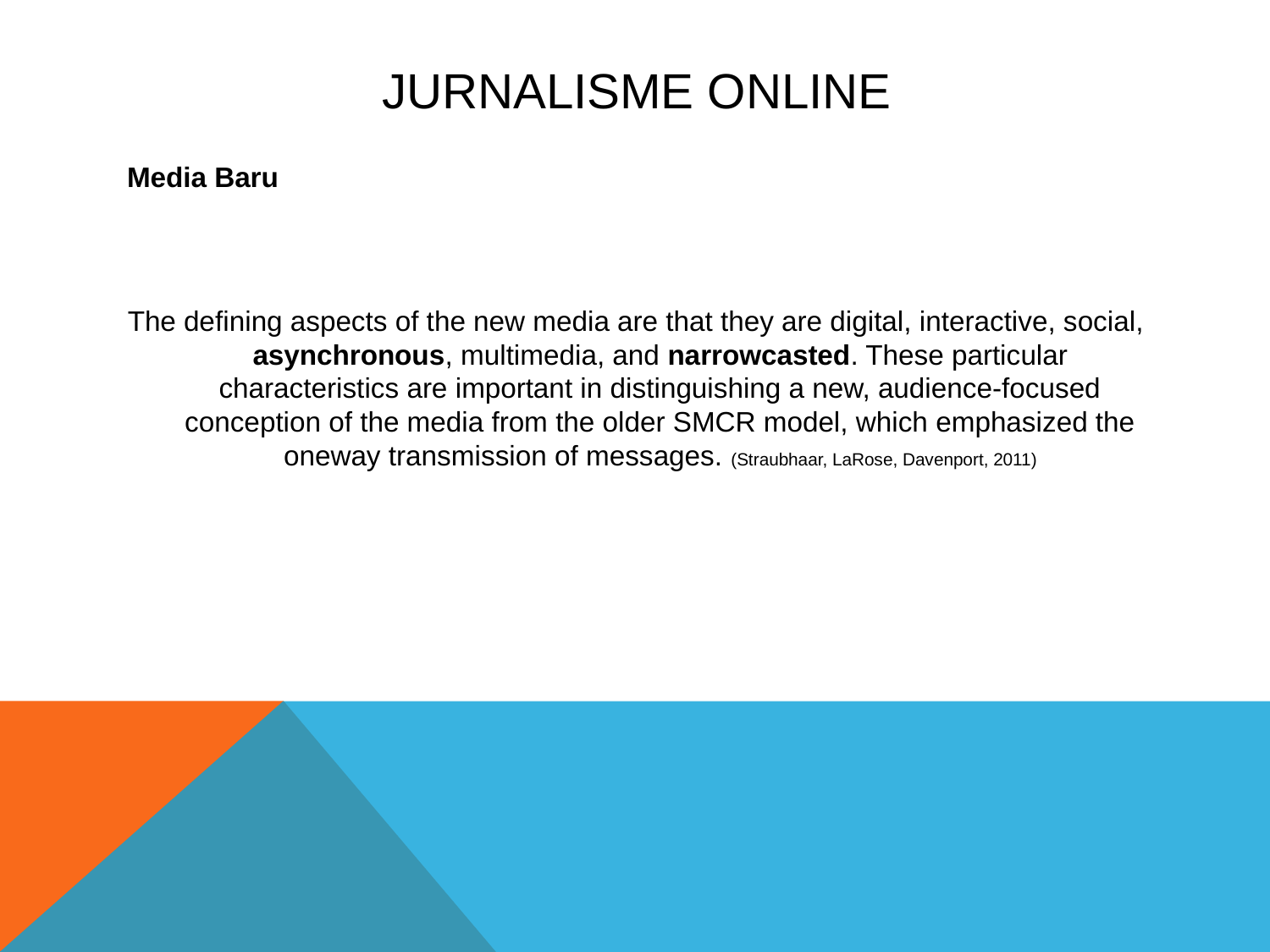

# Jurnalisme online
Media Baru

The defining aspects of the new media are that they are digital, interactive, social, asynchronous, multimedia, and narrowcasted. These particular characteristics are important in distinguishing a new, audience-focused conception of the media from the older SMCR model, which emphasized the oneway transmission of messages. (Straubhaar, LaRose, Davenport, 2011)